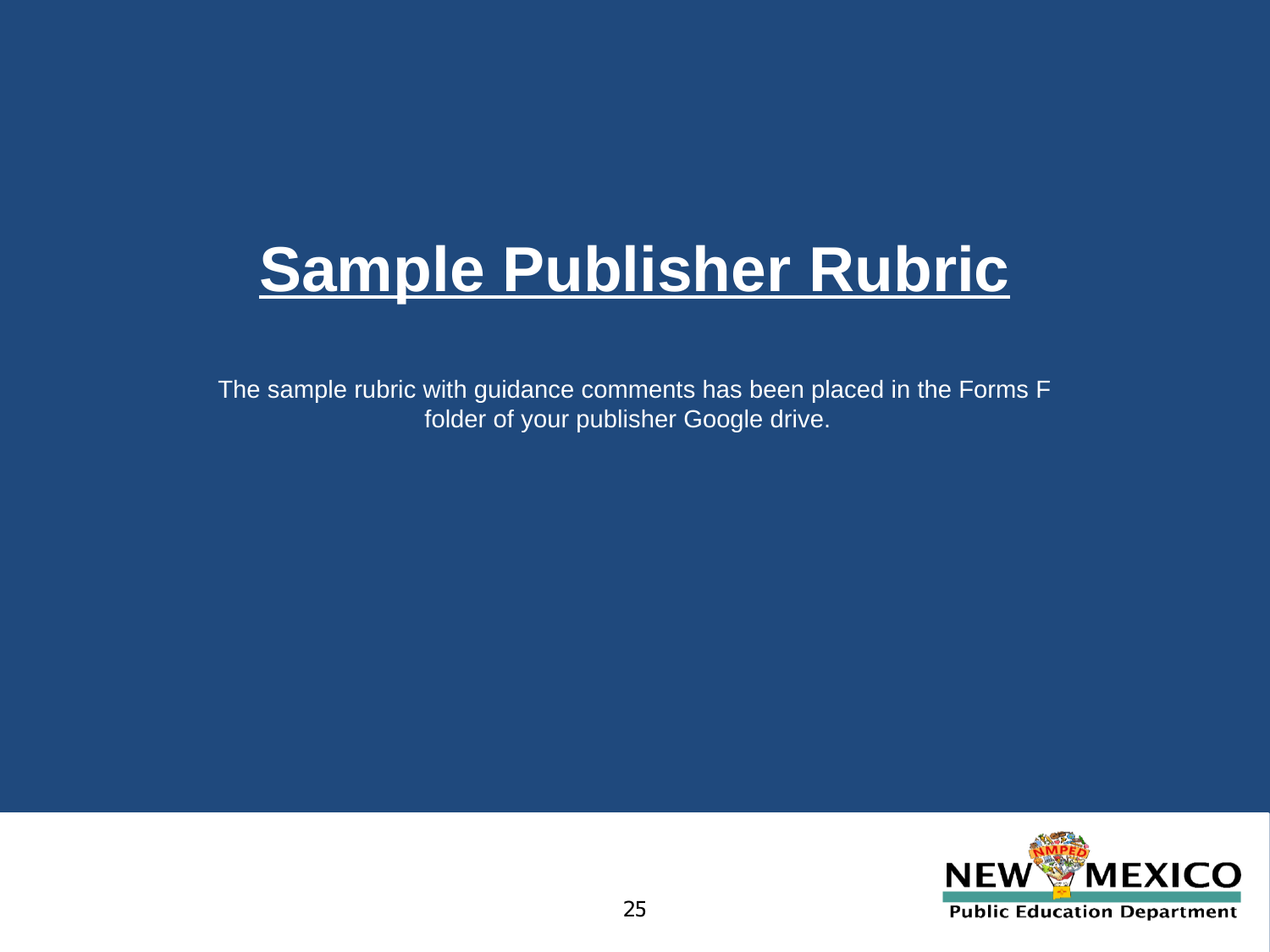

# Sample Publisher Rubric
The sample rubric with guidance comments has been placed in the Forms F folder of your publisher Google drive.
25